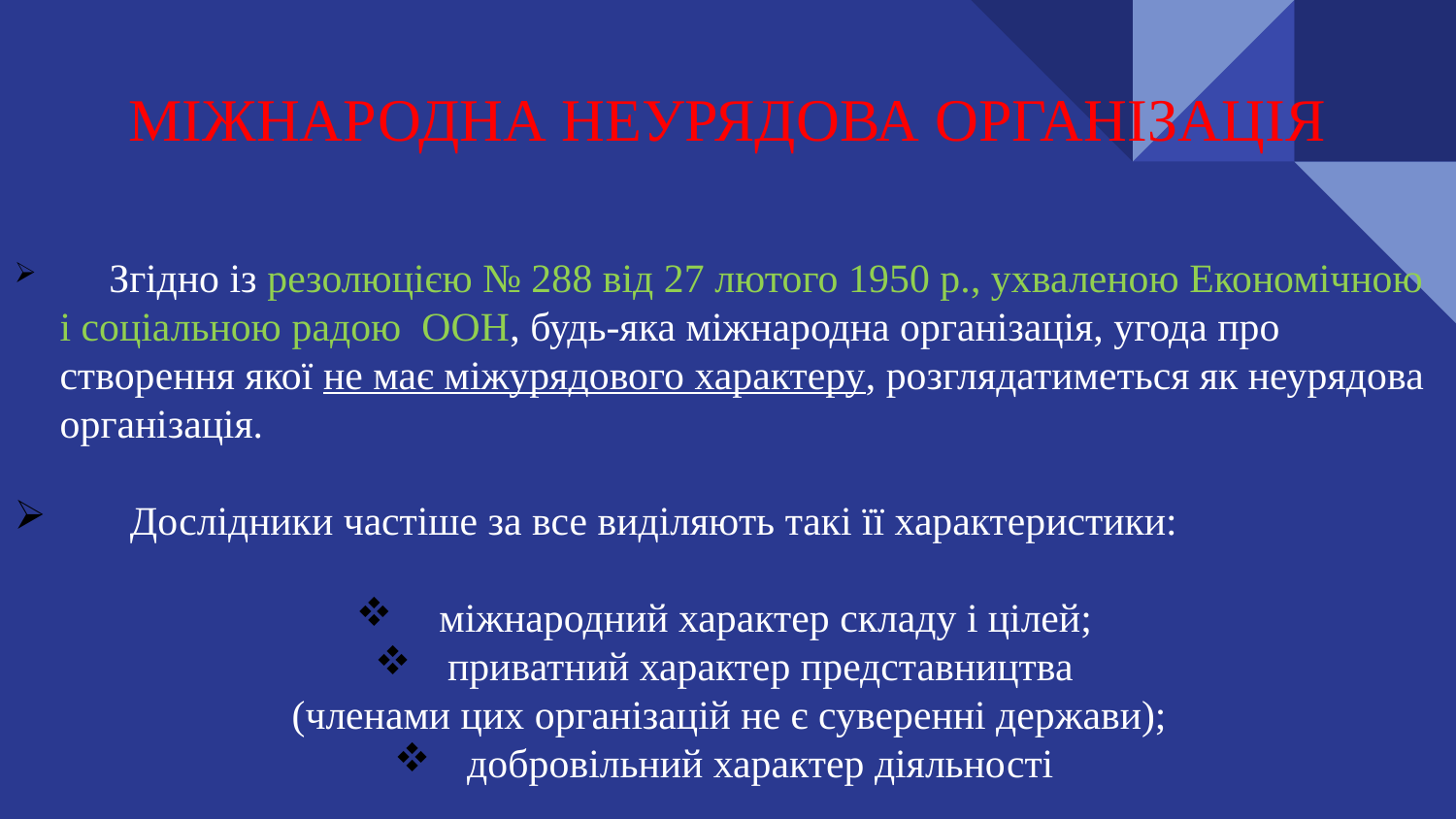

# МІЖНАРОДНА НЕУРЯДОВА ОРГАНІЗАЦІЯ
       Згідно із резолюцією № 288 від 27 лютого 1950 р., ухваленою Економічною і соціальною радою  ООН, будь-яка міжнародна організація, угода про створення якої не має міжурядового характеру, розглядатиметься як неурядова організація.

      Дослідники частіше за все виділяють такі її характеристики:

 міжнародний характер складу і цілей;
приватний характер представництва
 (членами цих організацій не є суверенні держави);
добровільний характер діяльності